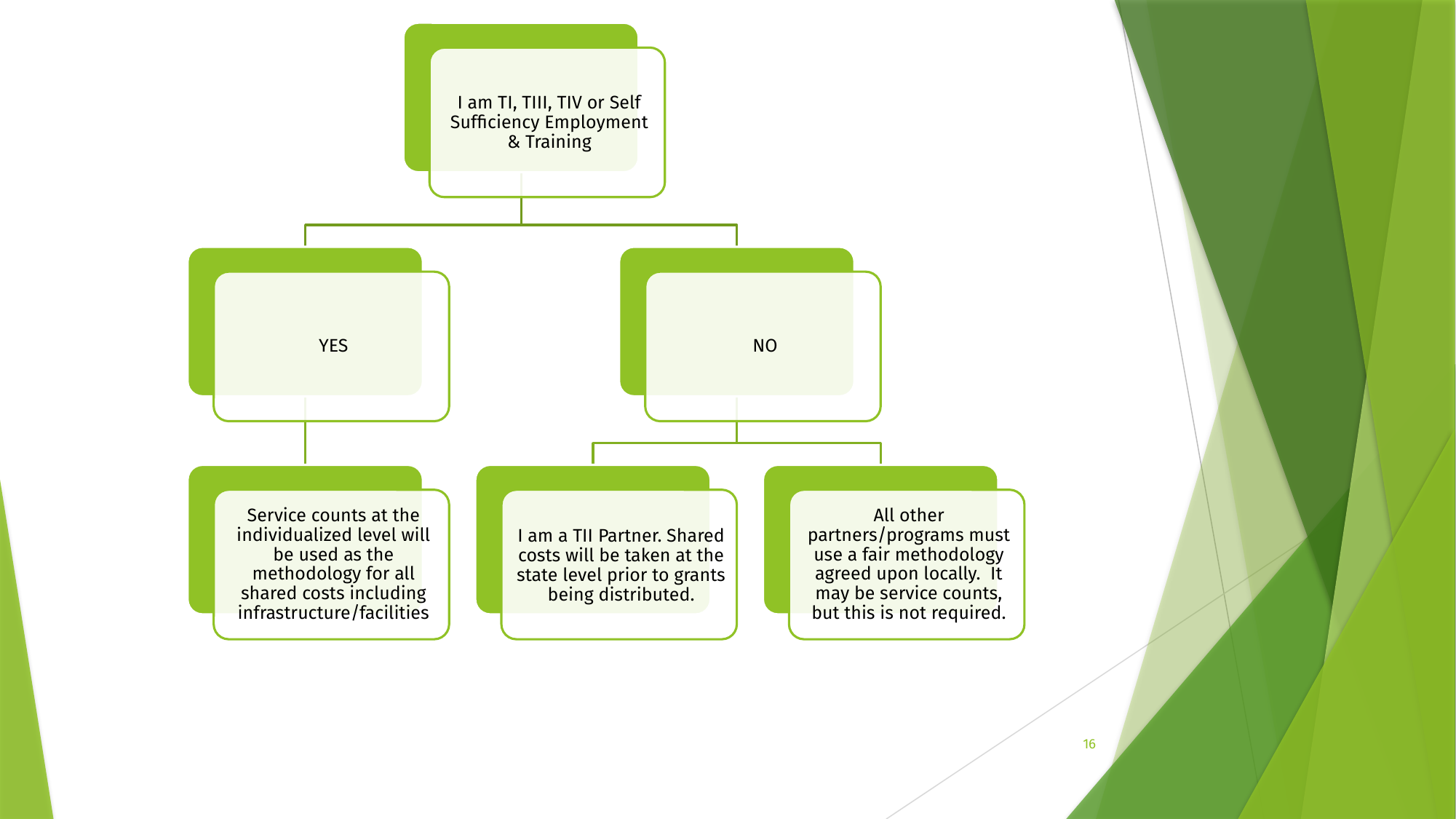

I am TI, TIII, TIV or Self Sufficiency Employment & Training
YES
Service counts at the individualized level will be used as the methodology for all shared costs including infrastructure/facilities
NO

I am a TII Partner. Shared costs will be taken at the state level prior to grants being distributed.

All other partners/programs must use a fair methodology agreed upon locally.  It may be service counts, but this is not required.
16